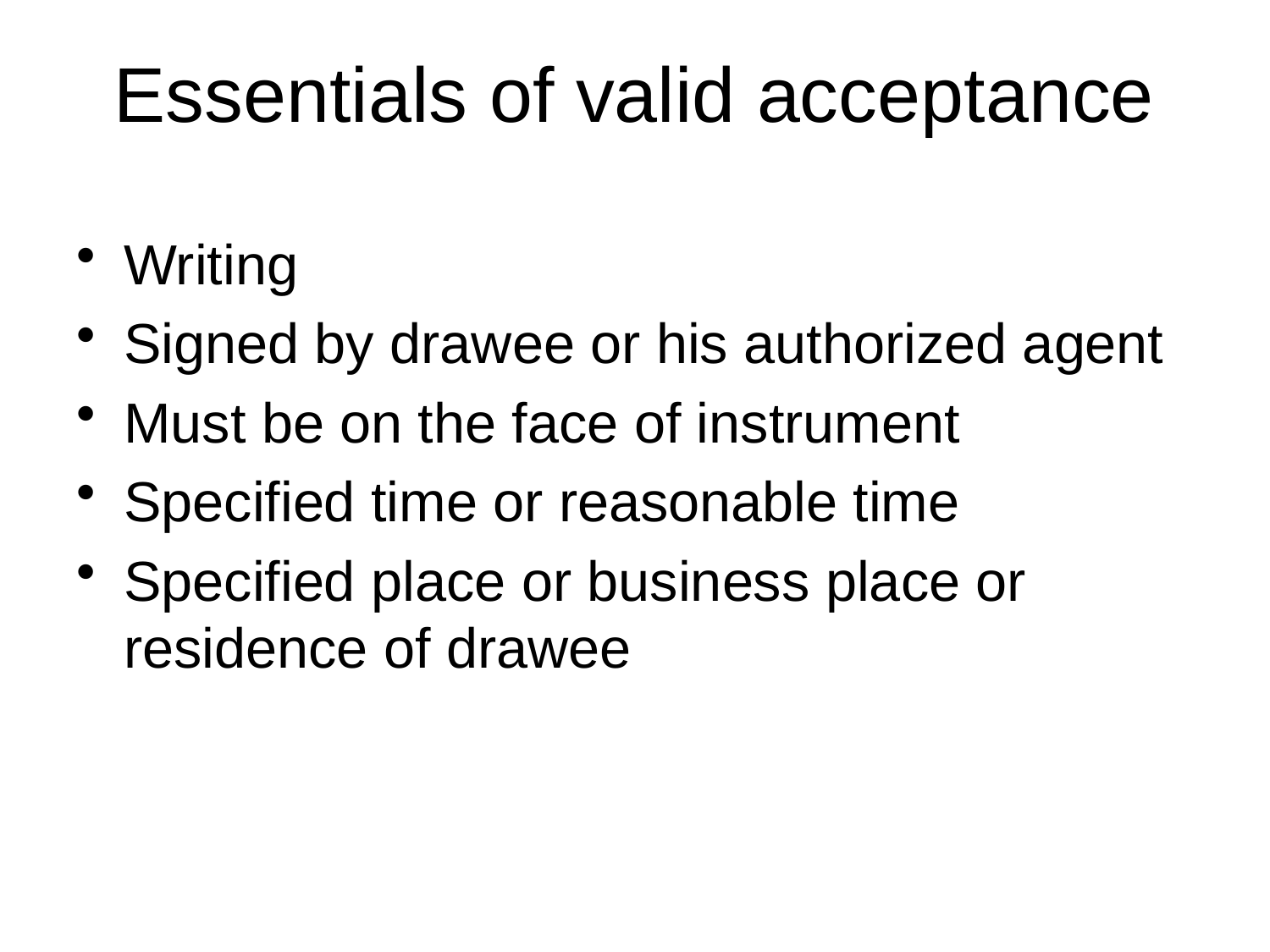

# Essentials of valid acceptance
Writing
Signed by drawee or his authorized agent
Must be on the face of instrument
Specified time or reasonable time
Specified place or business place or residence of drawee